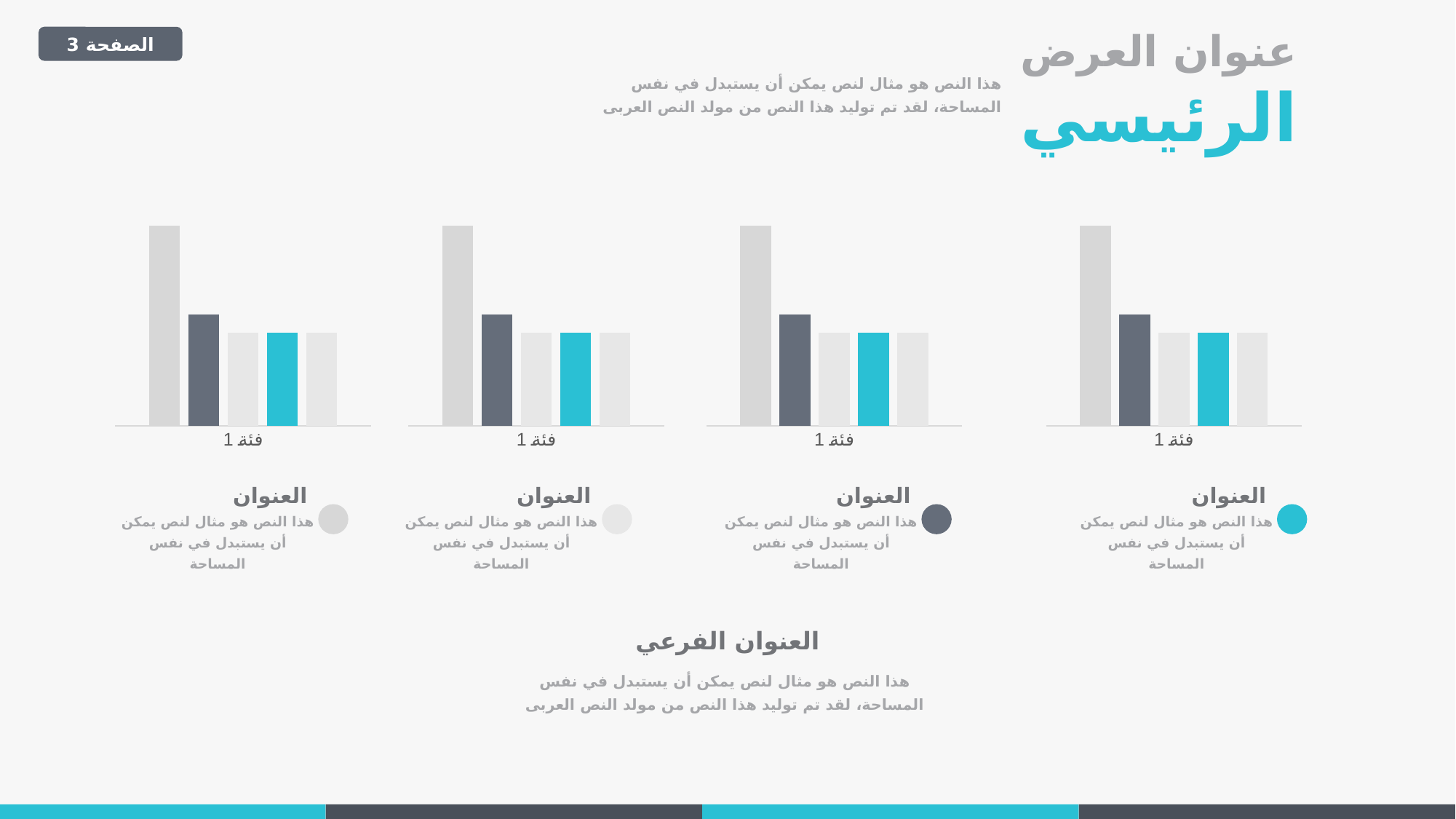

عنوان العرض
الرئيسي
الصفحة 3
هذا النص هو مثال لنص يمكن أن يستبدل في نفس المساحة، لقد تم توليد هذا النص من مولد النص العربى

### Chart

| Category | سلسلة 1 | سلسلة 2 | سلسلة 3 | سلسلة 3 | سلسلة 3 |
|---|---|---|---|---|---|
| فئة 1 | 4.3 | 2.4 | 2.0 | 2.0 | 2.0 |

### Chart

| Category | سلسلة 1 | سلسلة 2 | سلسلة 3 | سلسلة 3 | سلسلة 3 |
|---|---|---|---|---|---|
| فئة 1 | 4.3 | 2.4 | 2.0 | 2.0 | 2.0 |

### Chart

| Category | سلسلة 1 | سلسلة 2 | سلسلة 3 | سلسلة 3 | سلسلة 3 |
|---|---|---|---|---|---|
| فئة 1 | 4.3 | 2.4 | 2.0 | 2.0 | 2.0 |

### Chart

| Category | سلسلة 1 | سلسلة 2 | سلسلة 3 | سلسلة 3 | سلسلة 3 |
|---|---|---|---|---|---|
| فئة 1 | 4.3 | 2.4 | 2.0 | 2.0 | 2.0 |
العنوان
العنوان
العنوان
العنوان
هذا النص هو مثال لنص يمكن أن يستبدل في نفس المساحة
هذا النص هو مثال لنص يمكن أن يستبدل في نفس المساحة
هذا النص هو مثال لنص يمكن أن يستبدل في نفس المساحة
هذا النص هو مثال لنص يمكن أن يستبدل في نفس المساحة

العنوان الفرعي
هذا النص هو مثال لنص يمكن أن يستبدل في نفس المساحة، لقد تم توليد هذا النص من مولد النص العربى